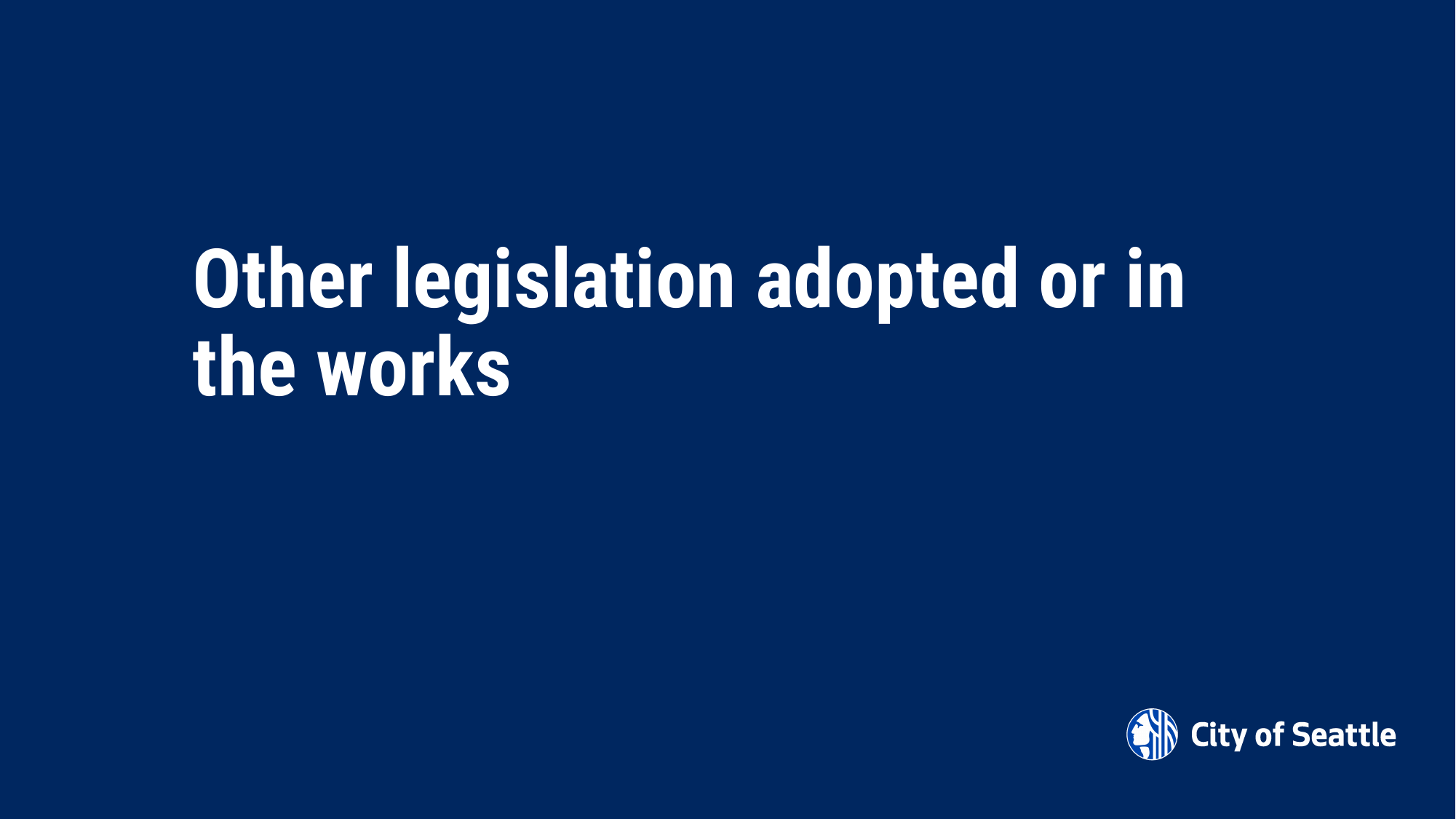

# Other legislation adopted or in the works